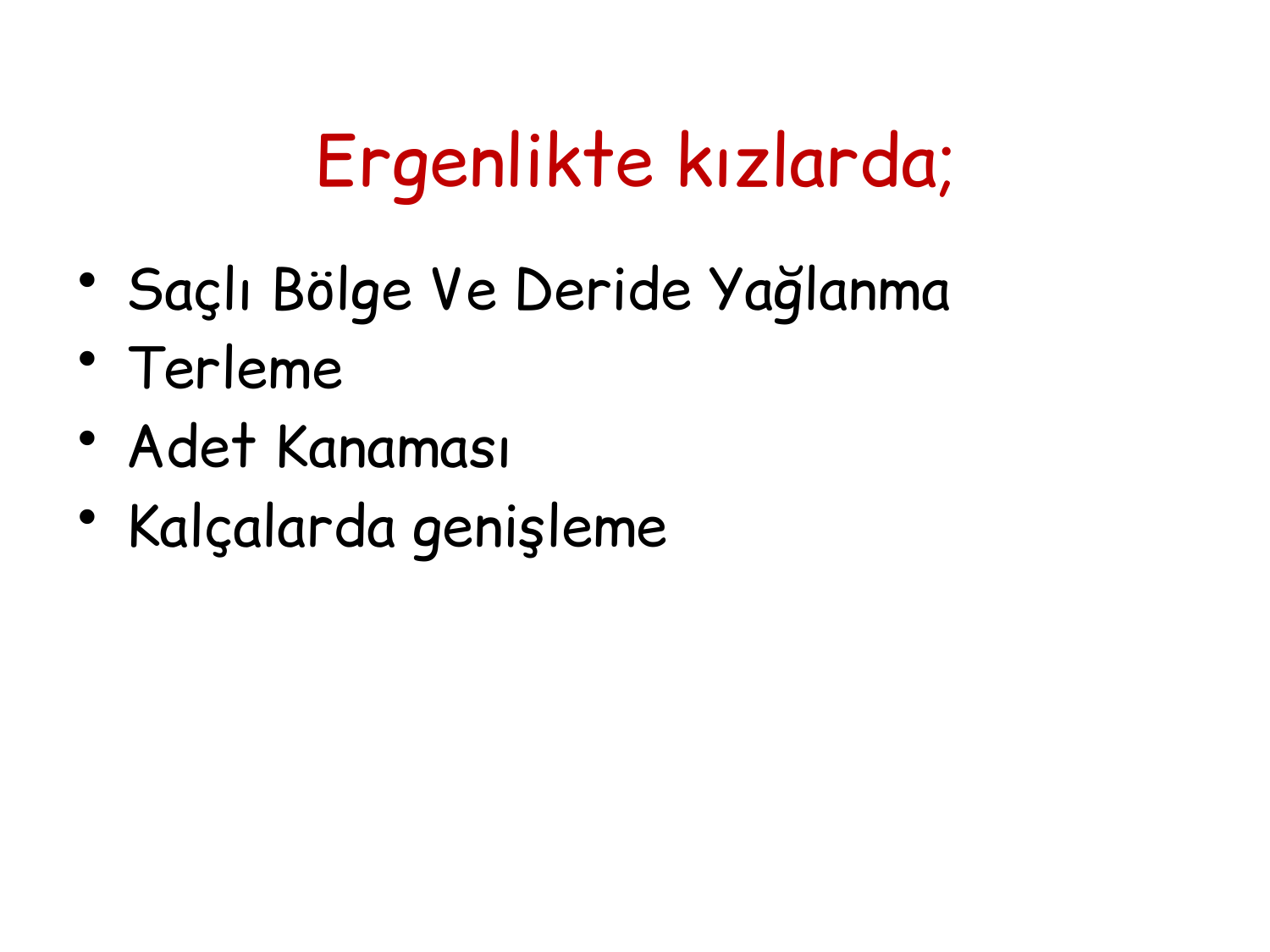

# Ergenlikte kızlarda;
Saçlı Bölge Ve Deride Yağlanma
Terleme
Adet Kanaması
Kalçalarda genişleme